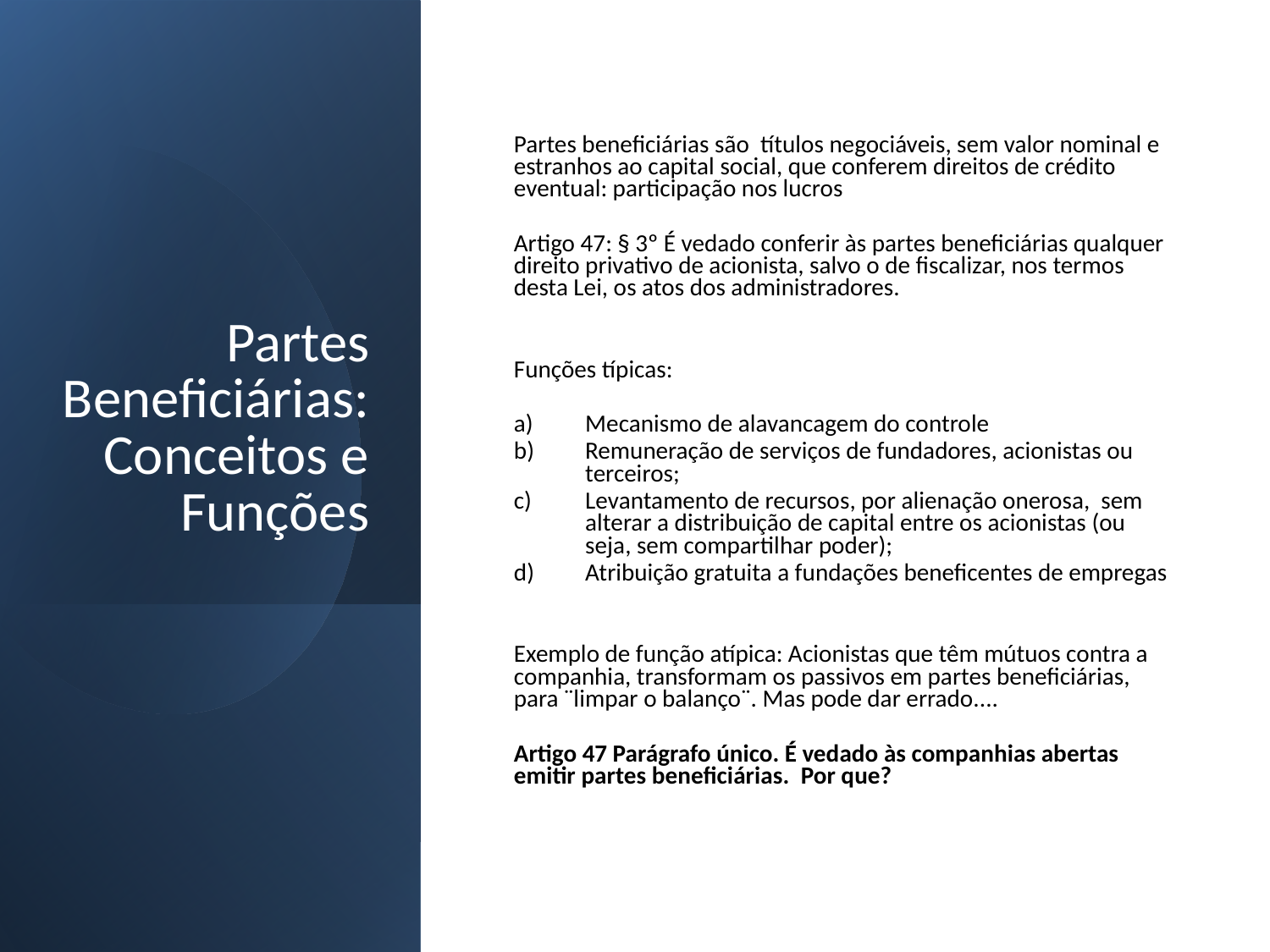

# Partes Beneficiárias: Conceitos e Funções
Partes beneficiárias são  títulos negociáveis, sem valor nominal e estranhos ao capital social, que conferem direitos de crédito eventual: participação nos lucros

Artigo 47: § 3º É vedado conferir às partes beneficiárias qualquer direito privativo de acionista, salvo o de fiscalizar, nos termos desta Lei, os atos dos administradores.

Funções típicas:

Mecanismo de alavancagem do controle
Remuneração de serviços de fundadores, acionistas ou terceiros;
Levantamento de recursos, por alienação onerosa,  sem alterar a distribuição de capital entre os acionistas (ou seja, sem compartilhar poder);
Atribuição gratuita a fundações beneficentes de empregas

Exemplo de função atípica: Acionistas que têm mútuos contra a companhia, transformam os passivos em partes beneficiárias, para ¨limpar o balanço¨. Mas pode dar errado....

Artigo 47 Parágrafo único. É vedado às companhias abertas emitir partes beneficiárias.  Por que?